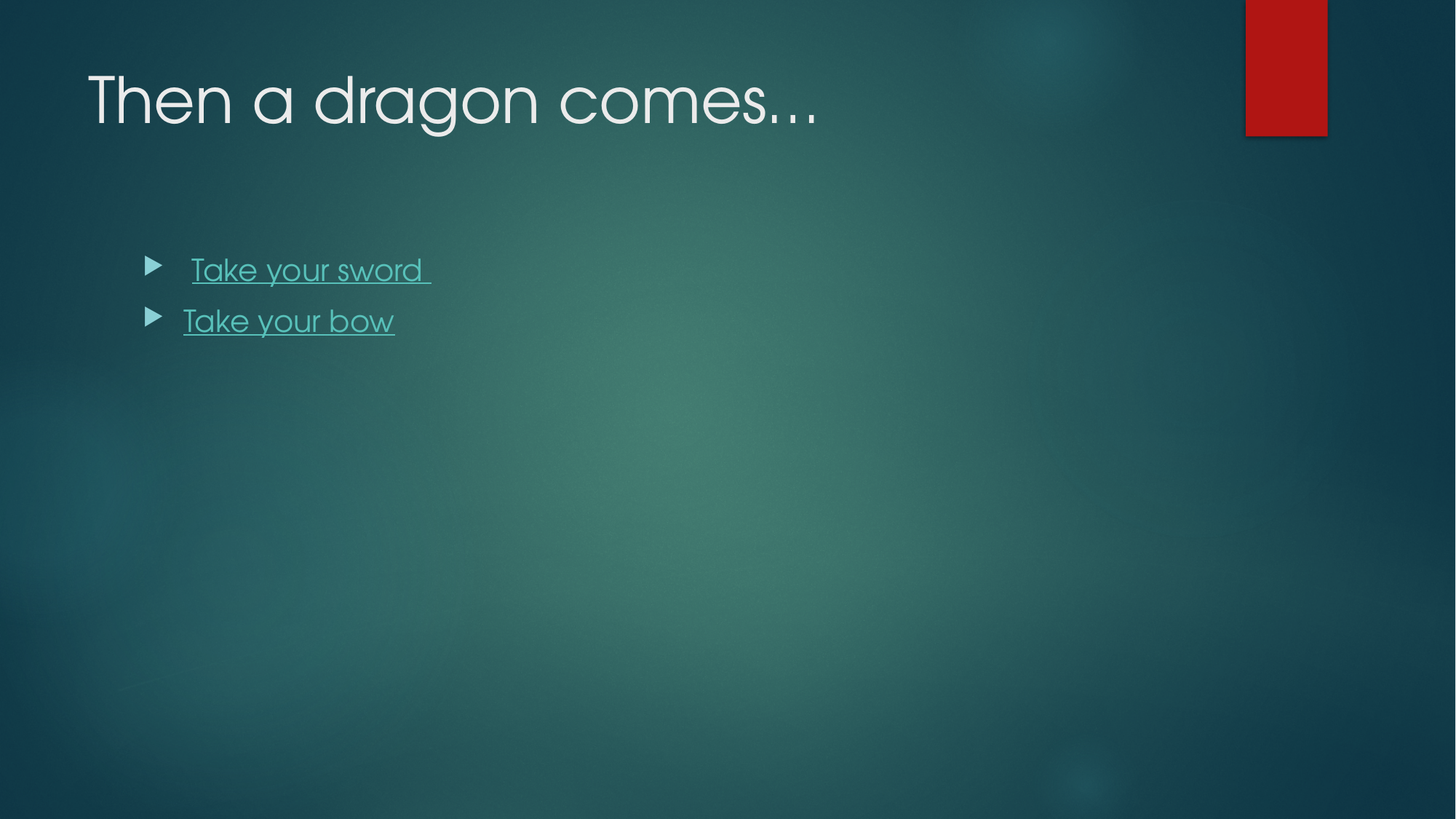

# Then a dragon comes…
 Take your sword
Take your bow